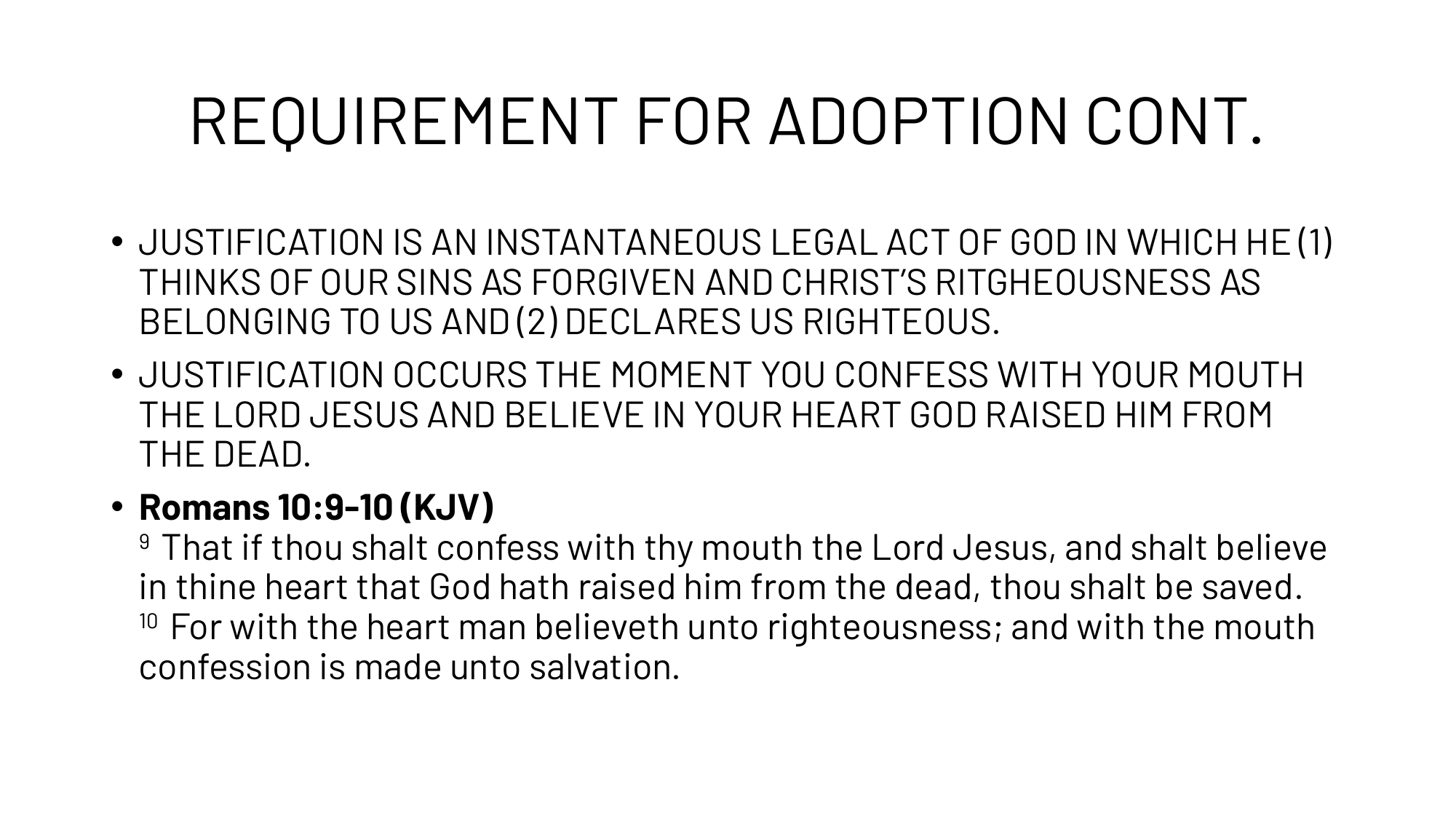

# REQUIREMENT FOR ADOPTION CONT.
JUSTIFICATION IS AN INSTANTANEOUS LEGAL ACT OF GOD IN WHICH HE (1) THINKS OF OUR SINS AS FORGIVEN AND CHRIST’S RITGHEOUSNESS AS BELONGING TO US AND (2) DECLARES US RIGHTEOUS.
JUSTIFICATION OCCURS THE MOMENT YOU CONFESS WITH YOUR MOUTH THE LORD JESUS AND BELIEVE IN YOUR HEART GOD RAISED HIM FROM THE DEAD.
Romans 10:9-10 (KJV)
9  That if thou shalt confess with thy mouth the Lord Jesus, and shalt believe in thine heart that God hath raised him from the dead, thou shalt be saved.
10  For with the heart man believeth unto righteousness; and with the mouth confession is made unto salvation.